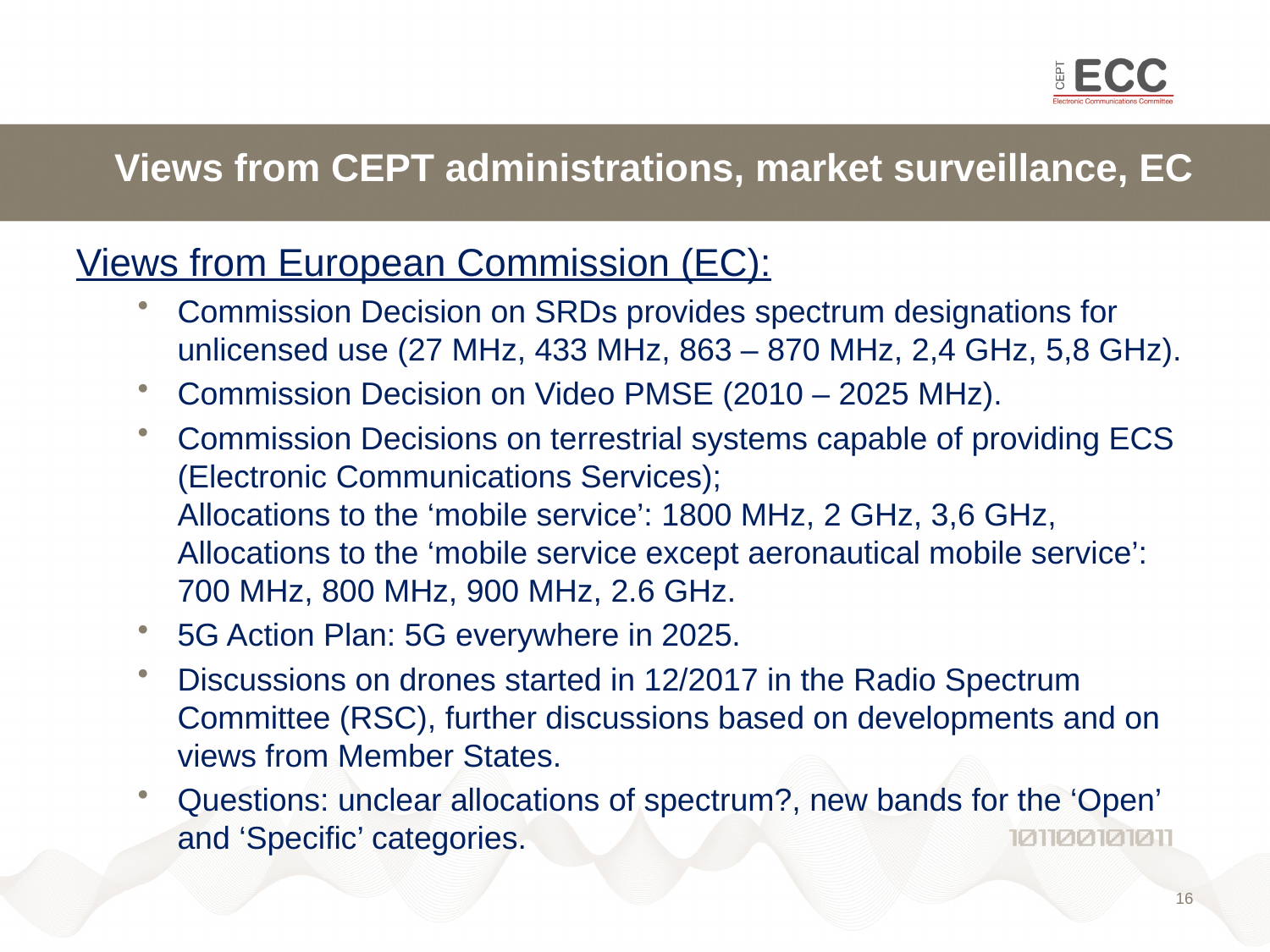

Views from CEPT administrations, market surveillance, EC
Views from European Commission (EC):
Commission Decision on SRDs provides spectrum designations for unlicensed use (27 MHz, 433 MHz, 863 – 870 MHz, 2,4 GHz, 5,8 GHz).
Commission Decision on Video PMSE (2010 – 2025 MHz).
Commission Decisions on terrestrial systems capable of providing ECS (Electronic Communications Services);
Allocations to the ‘mobile service’: 1800 MHz, 2 GHz, 3,6 GHz,
Allocations to the ‘mobile service except aeronautical mobile service’: 700 MHz, 800 MHz, 900 MHz, 2.6 GHz.
5G Action Plan: 5G everywhere in 2025.
Discussions on drones started in 12/2017 in the Radio Spectrum Committee (RSC), further discussions based on developments and on views from Member States.
Questions: unclear allocations of spectrum?, new bands for the ‘Open’ and ‘Specific’ categories.
16